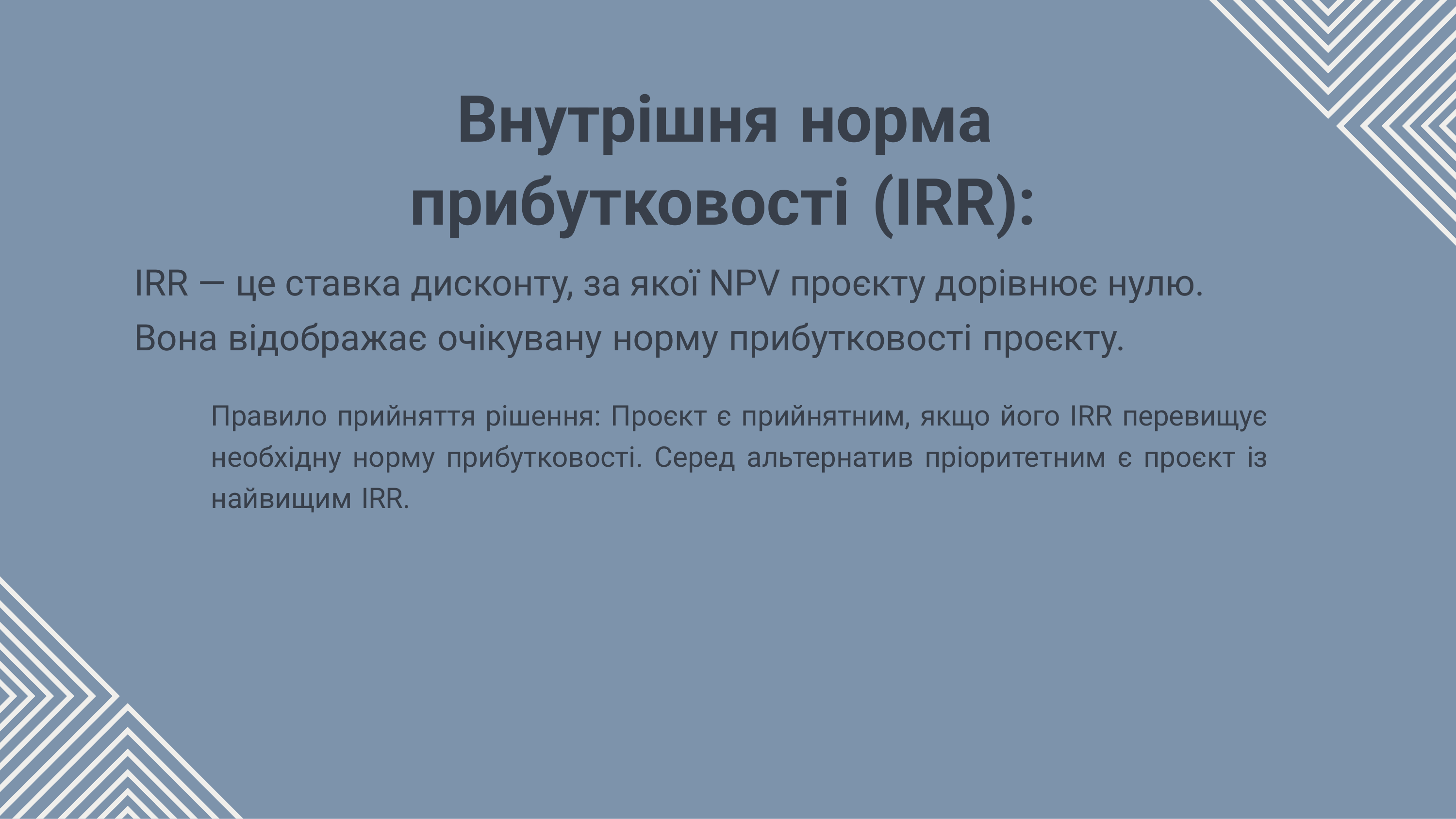

# Внутрішня норма прибутковості (IRR):
IRR — це ставка дисконту, за якої NPV проєкту дорівнює нулю. Вона відображає очікувану норму прибутковості проєкту.
Правило прийняття рішення: Проєкт є прийнятним, якщо його IRR перевищує необхідну норму прибутковості. Серед альтернатив пріоритетним є проєкт із найвищим IRR.